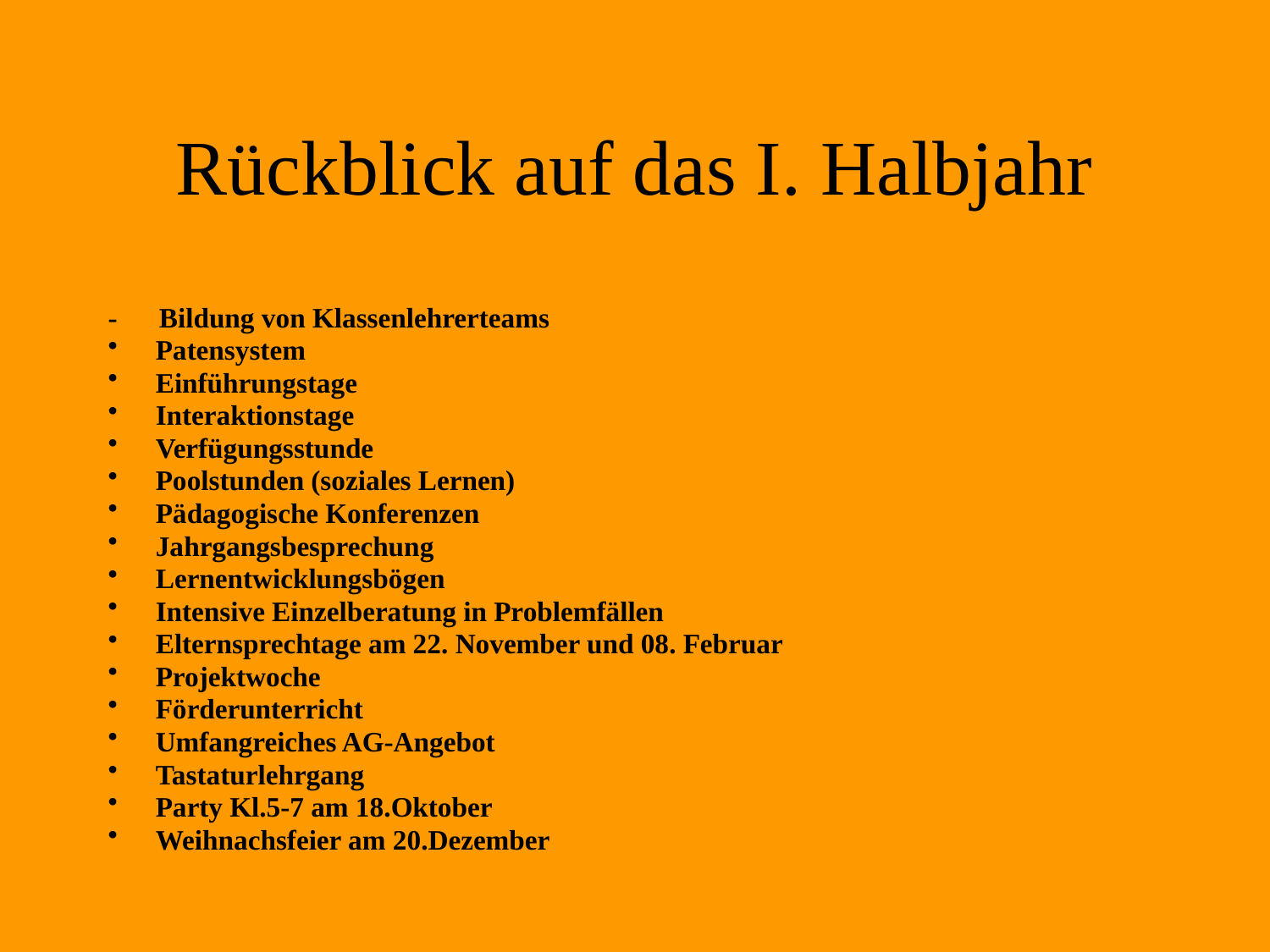

# Rückblick auf das I. Halbjahr

-      Bildung von Klassenlehrerteams
Patensystem
Einführungstage
Interaktionstage
Verfügungsstunde
Poolstunden (soziales Lernen)
Pädagogische Konferenzen
Jahrgangsbesprechung
Lernentwicklungsbögen
Intensive Einzelberatung in Problemfällen
Elternsprechtage am 22. November und 08. Februar
Projektwoche
Förderunterricht
Umfangreiches AG-Angebot
Tastaturlehrgang
Party Kl.5-7 am 18.Oktober
Weihnachsfeier am 20.Dezember